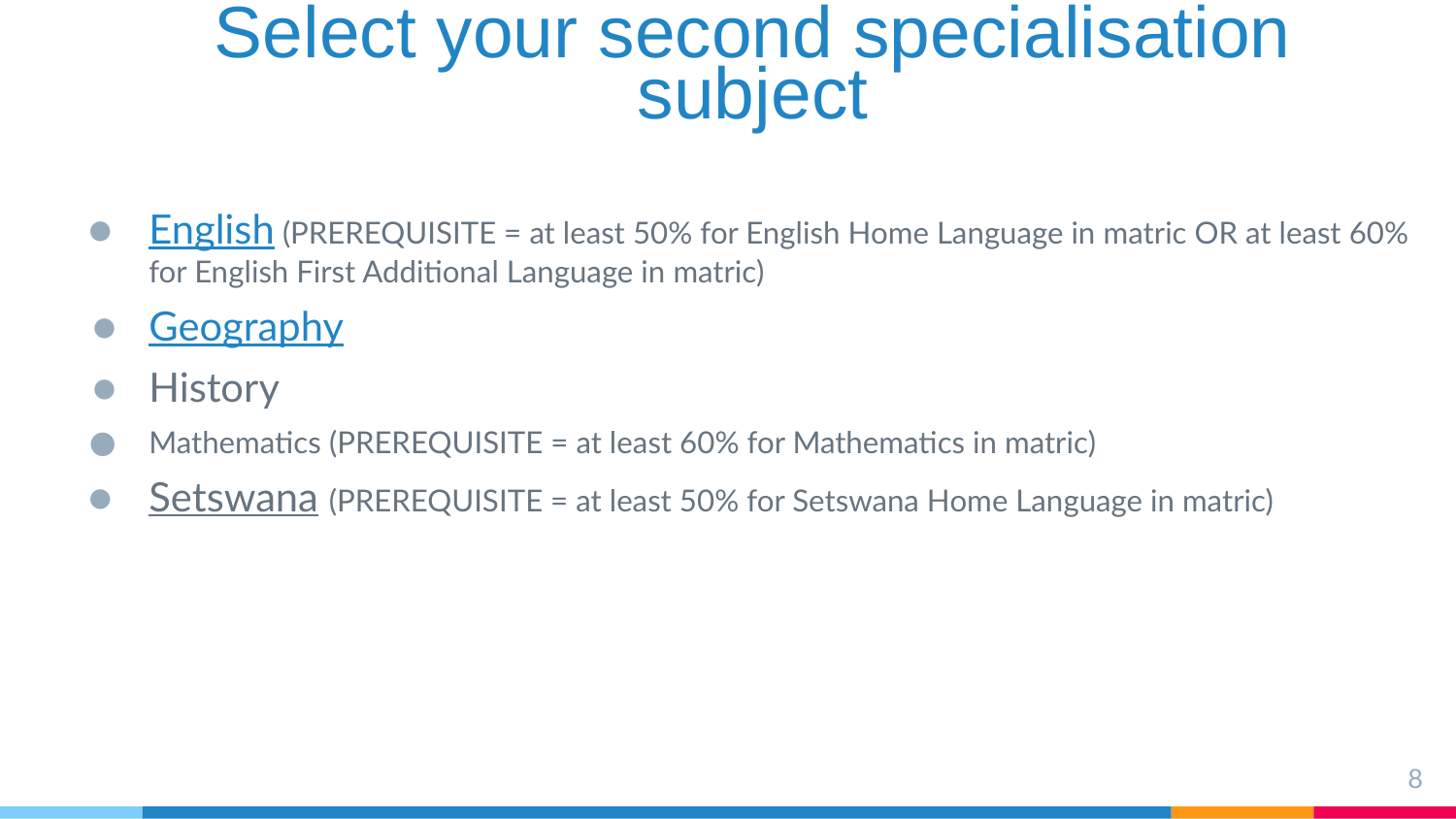

Select your second specialisation subject

English (PREREQUISITE = at least 50% for English Home Language in matric OR at least 60% for English First Additional Language in matric)
Geography
History
Mathematics (PREREQUISITE = at least 60% for Mathematics in matric)
Setswana (PREREQUISITE = at least 50% for Setswana Home Language in matric)
8